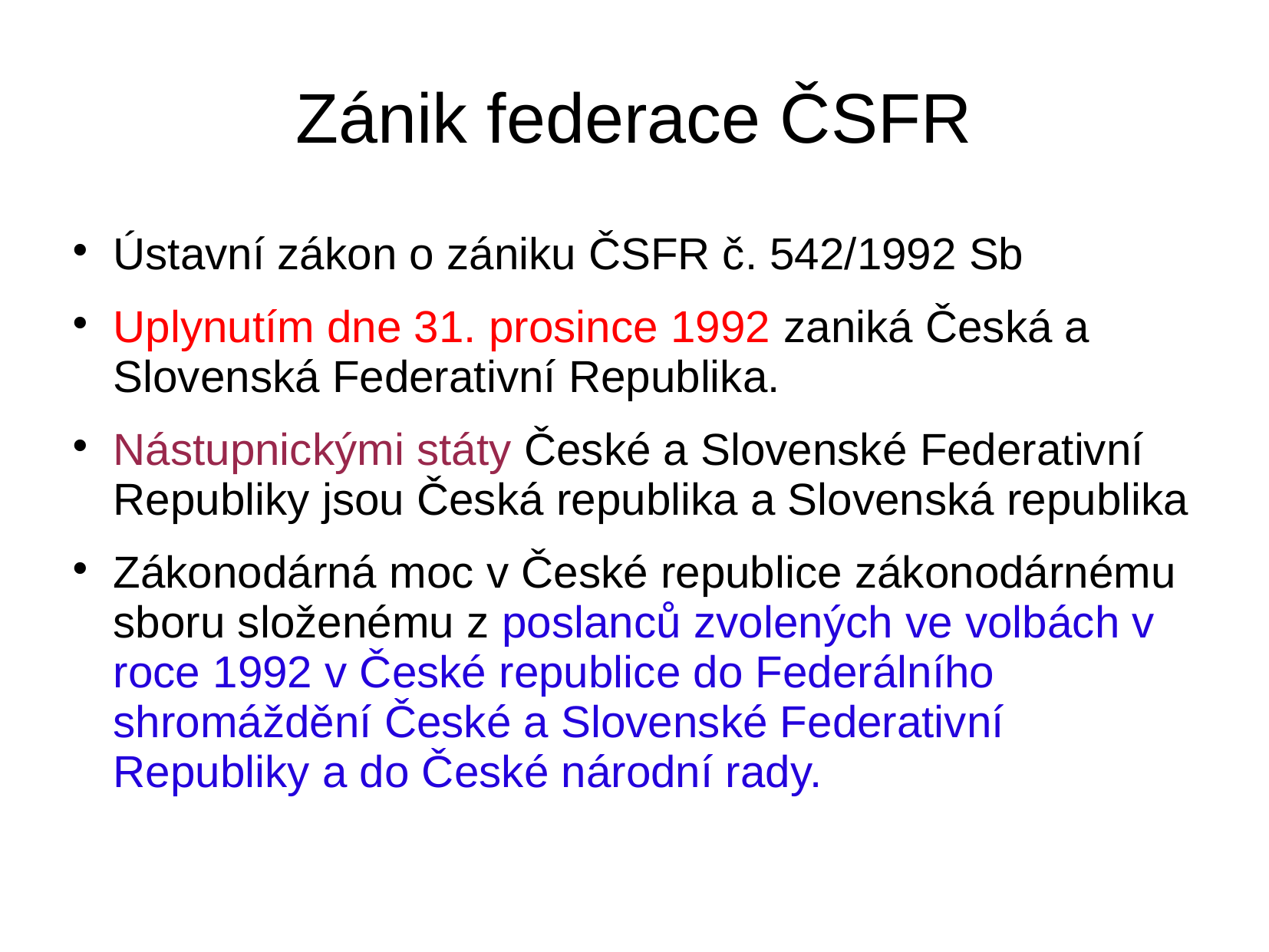

# Zánik federace ČSFR
Ústavní zákon o zániku ČSFR č. 542/1992 Sb
Uplynutím dne 31. prosince 1992 zaniká Česká a Slovenská Federativní Republika.
Nástupnickými státy České a Slovenské Federativní Republiky jsou Česká republika a Slovenská republika
Zákonodárná moc v České republice zákonodárnému sboru složenému z poslanců zvolených ve volbách v roce 1992 v České republice do Federálního shromáždění České a Slovenské Federativní Republiky a do České národní rady.